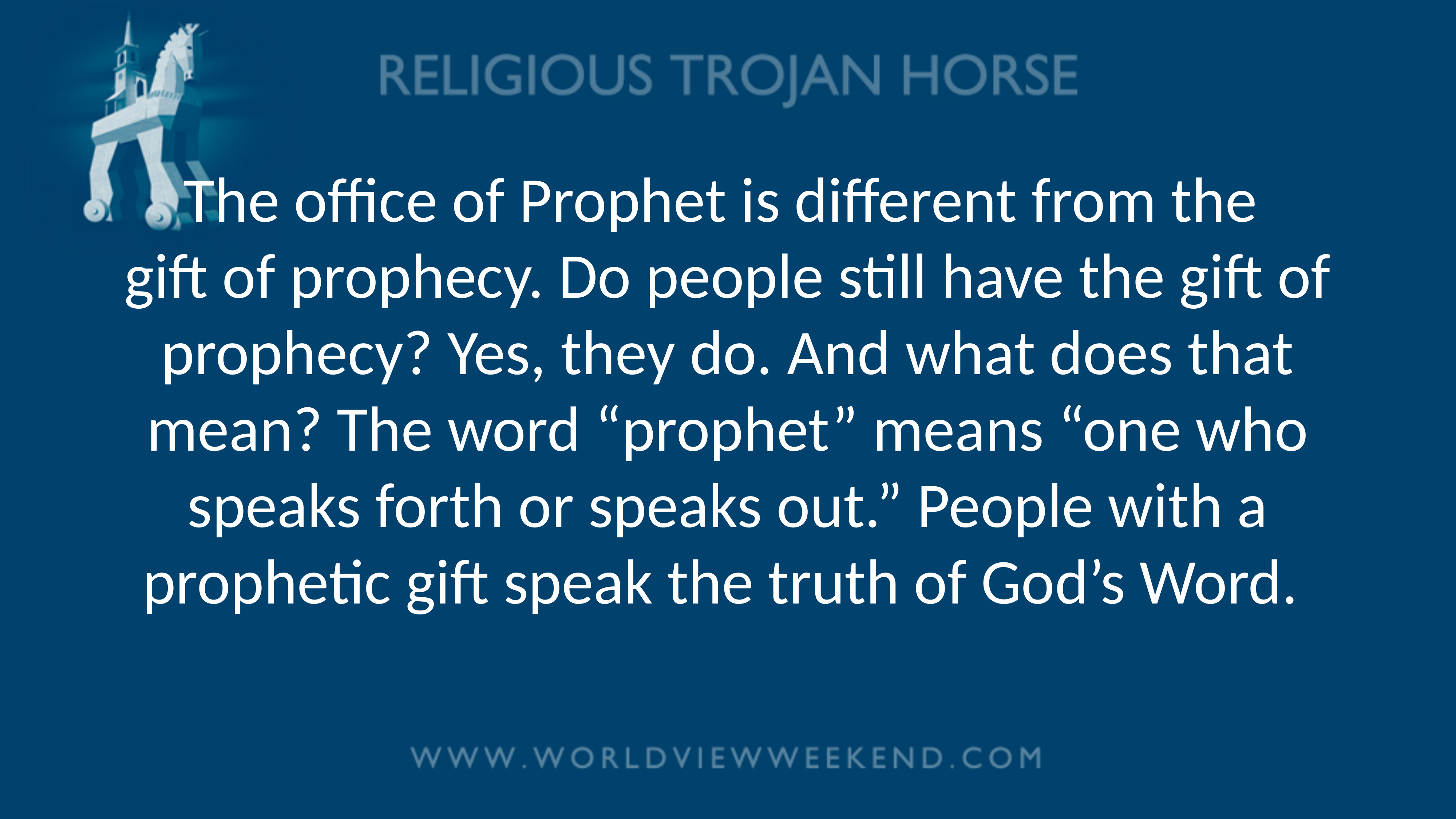

# The office of Prophet is different from the gift of prophecy. Do people still have the gift of prophecy? Yes, they do. And what does that mean? The word “prophet” means “one who speaks forth or speaks out.” People with a prophetic gift speak the truth of God’s Word.